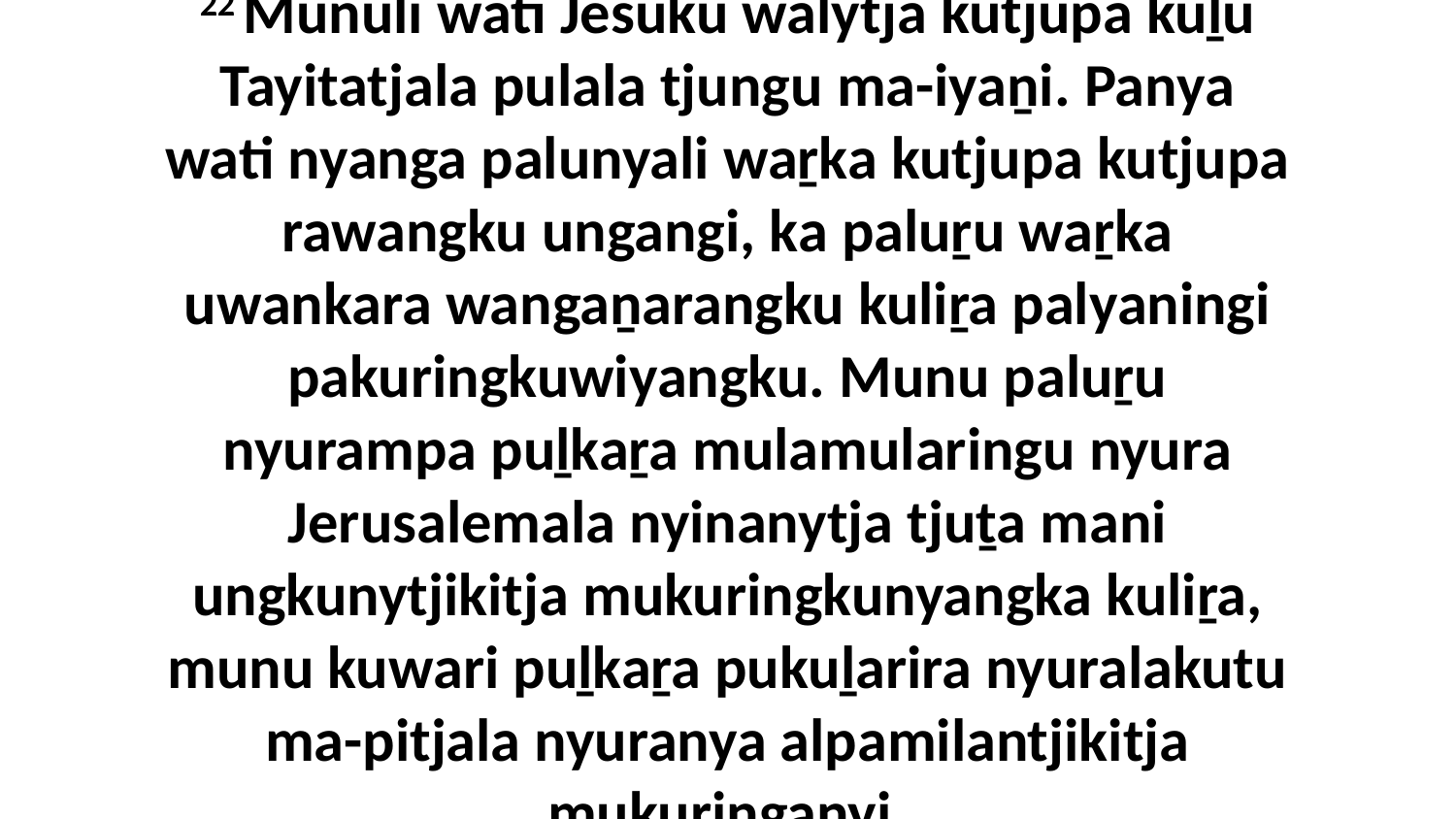

22 Munuli wati Jesuku walytja kutjupa kuḻu Tayitatjala pulala tjungu ma-iyaṉi. Panya wati nyanga palunyali waṟka kutjupa kutjupa rawangku ungangi, ka paluṟu waṟka uwankara wangaṉarangku kuliṟa palyaningi pakuringkuwiyangku. Munu paluṟu nyurampa puḻkaṟa mulamularingu nyura Jerusalemala nyinanytja tjuṯa mani ungkunytjikitja mukuringkunyangka kuliṟa, munu kuwari puḻkaṟa pukuḻarira nyuralakutu ma-pitjala nyuranya alpamilantjikitja mukuringanyi.